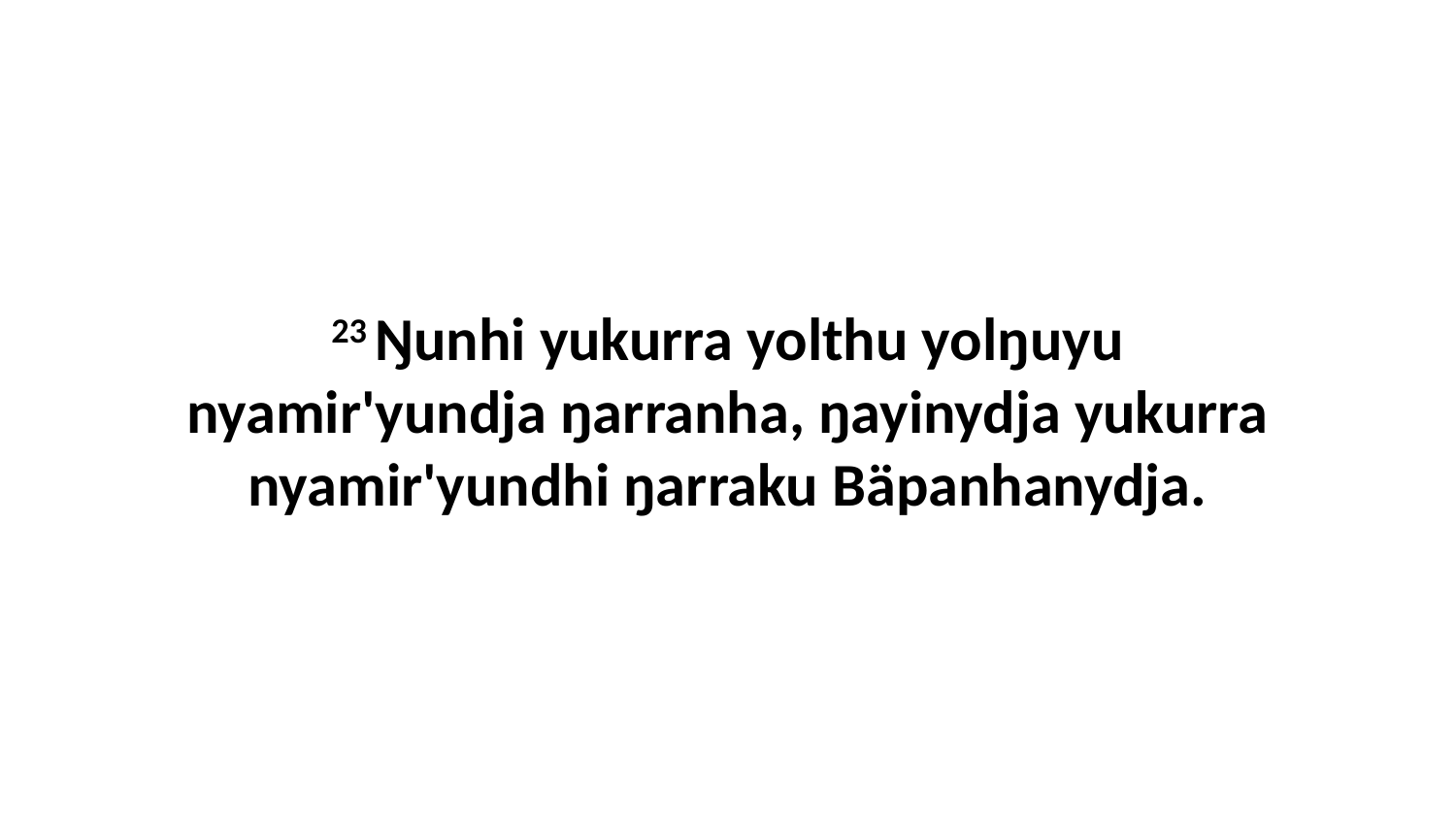

23 Ŋunhi yukurra yolthu yolŋuyu nyamir'yundja ŋarranha, ŋayinydja yukurra nyamir'yundhi ŋarraku Bäpanhanydja.